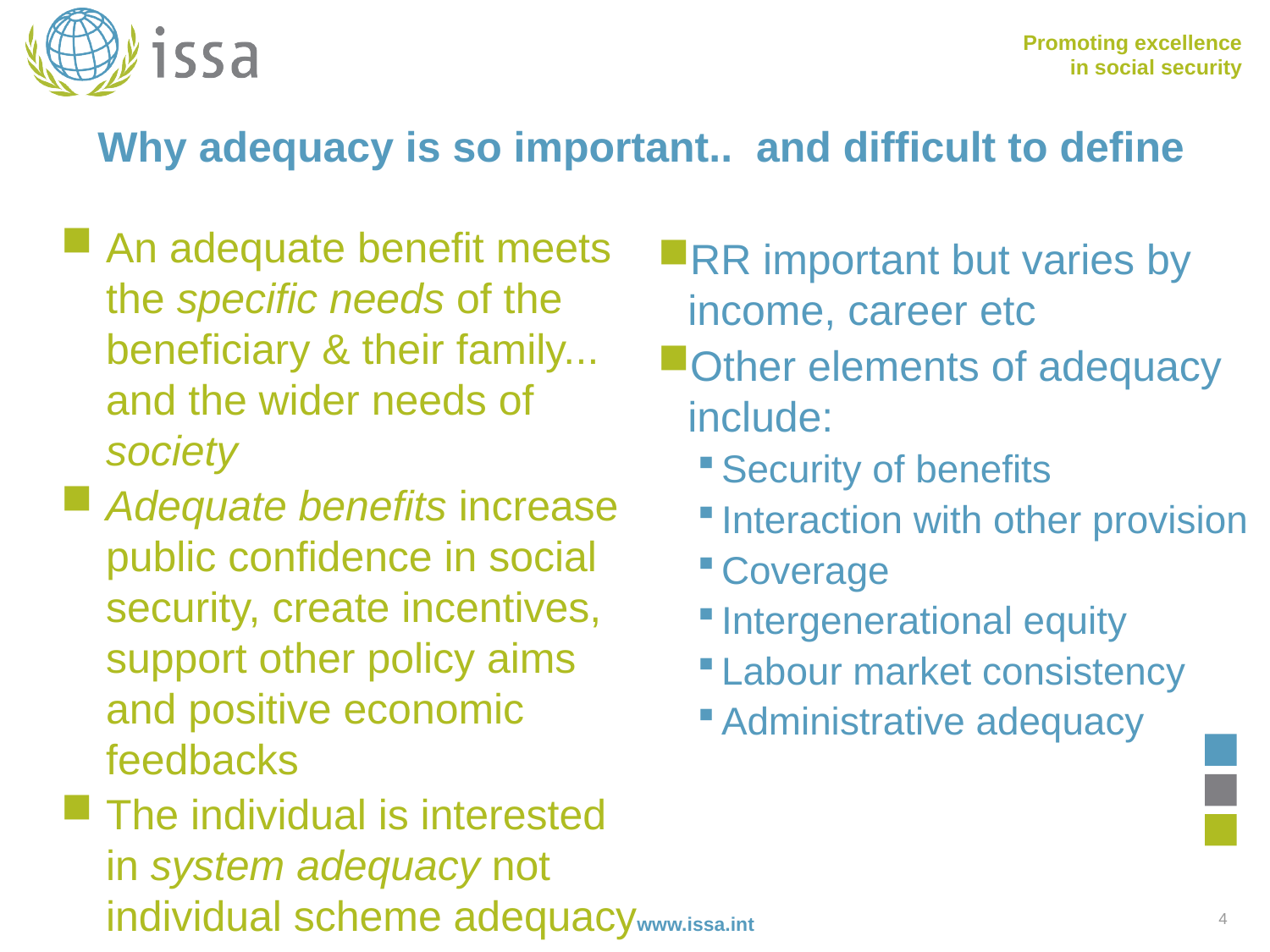

# Why adequacy is so important..  and difficult to define
An adequate benefit meets the specific needs of the beneficiary & their family... and the wider needs of society
Adequate benefits increase public confidence in social security, create incentives, support other policy aims and positive economic feedbacks
The individual is interested in system adequacy not individual scheme adequacy
RR important but varies by income, career etc
Other elements of adequacy include:
Security of benefits
Interaction with other provision
Coverage
Intergenerational equity
Labour market consistency
Administrative adequacy
4